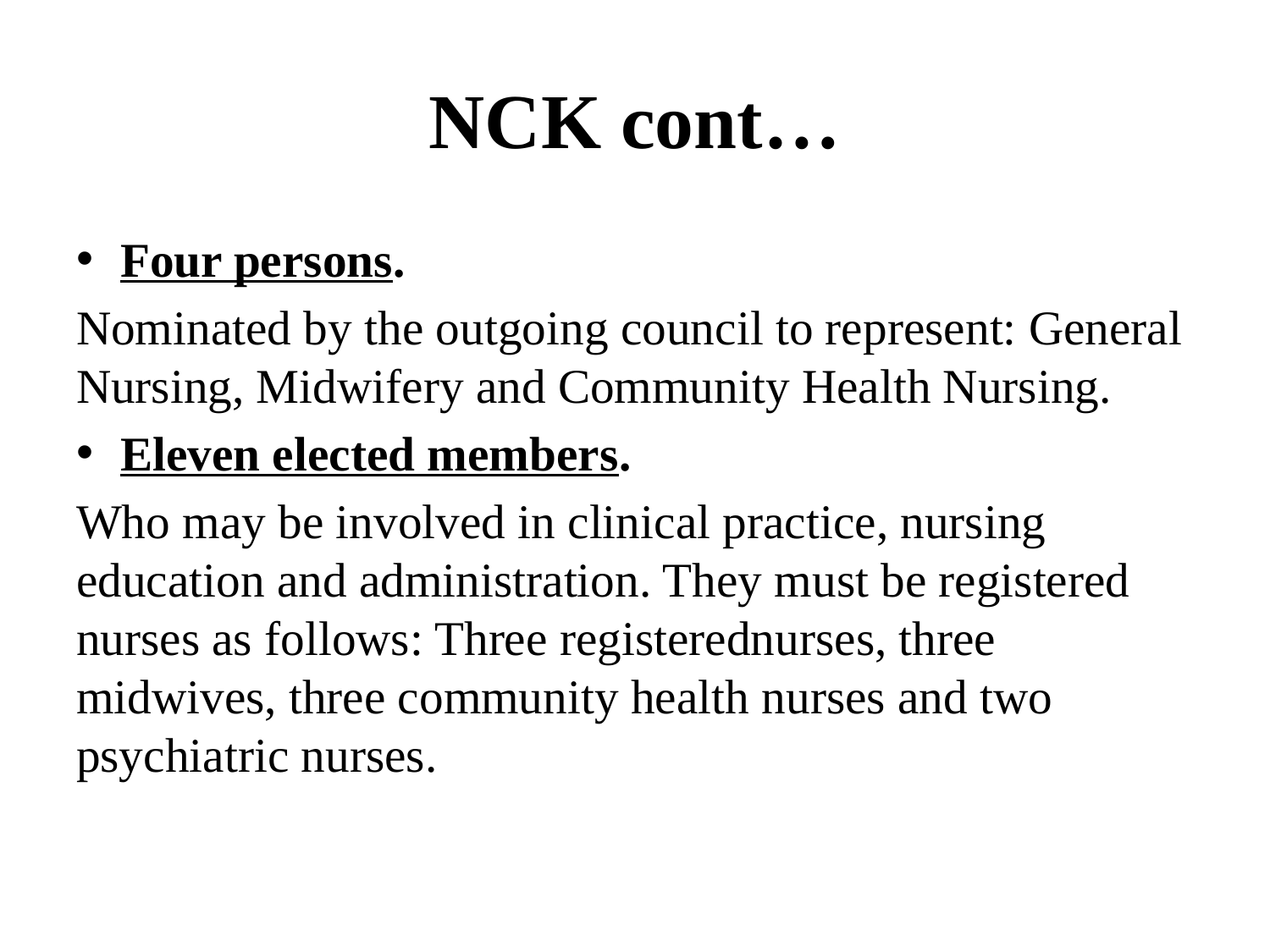

# NCK cont…
Four persons.
Nominated by the outgoing council to represent: General Nursing, Midwifery and Community Health Nursing.
Eleven elected members.
Who may be involved in clinical practice, nursing education and administration. They must be registered nurses as follows: Three registerednurses, three midwives, three community health nurses and two psychiatric nurses.